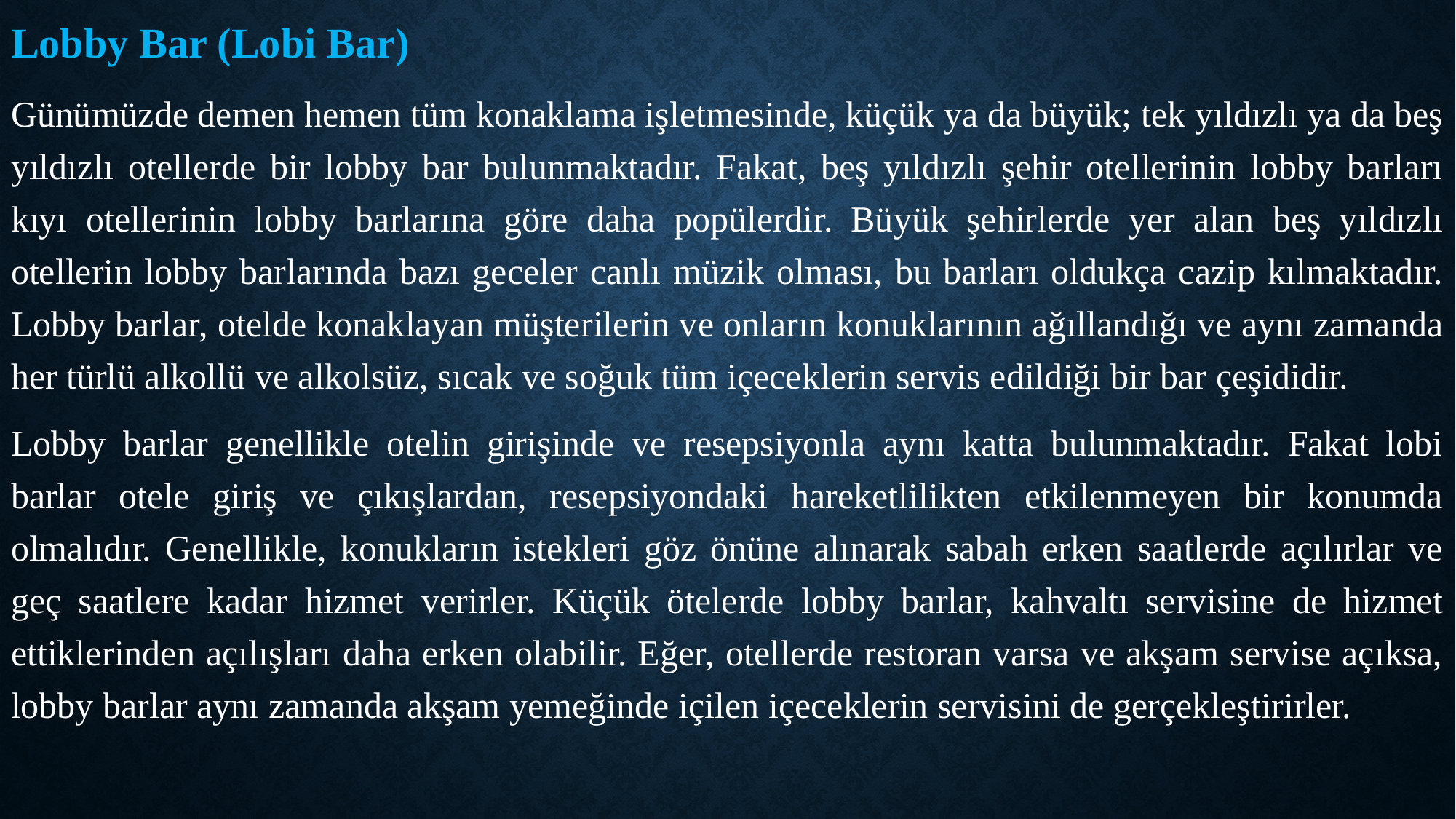

Lobby Bar (Lobi Bar)
Günümüzde demen hemen tüm konaklama işletmesinde, küçük ya da büyük; tek yıldızlı ya da beş yıldızlı otellerde bir lobby bar bulunmaktadır. Fakat, beş yıldızlı şehir otellerinin lobby barları kıyı otellerinin lobby barlarına göre daha popülerdir. Büyük şehirlerde yer alan beş yıldızlı otellerin lobby barlarında bazı geceler canlı müzik olması, bu barları oldukça cazip kılmaktadır. Lobby barlar, otelde konaklayan müşterilerin ve onların konuklarının ağıllandığı ve aynı zamanda her türlü alkollü ve alkolsüz, sıcak ve soğuk tüm içeceklerin servis edildiği bir bar çeşididir.
Lobby barlar genellikle otelin girişinde ve resepsiyonla aynı katta bulunmaktadır. Fakat lobi barlar otele giriş ve çıkışlardan, resepsiyondaki hareketlilikten etkilenmeyen bir konumda olmalıdır. Genellikle, konukların istekleri göz önüne alınarak sabah erken saatlerde açılırlar ve geç saatlere kadar hizmet verirler. Küçük ötelerde lobby barlar, kahvaltı servisine de hizmet ettiklerinden açılışları daha erken olabilir. Eğer, otellerde restoran varsa ve akşam servise açıksa, lobby barlar aynı zamanda akşam yemeğinde içilen içeceklerin servisini de gerçekleştirirler.